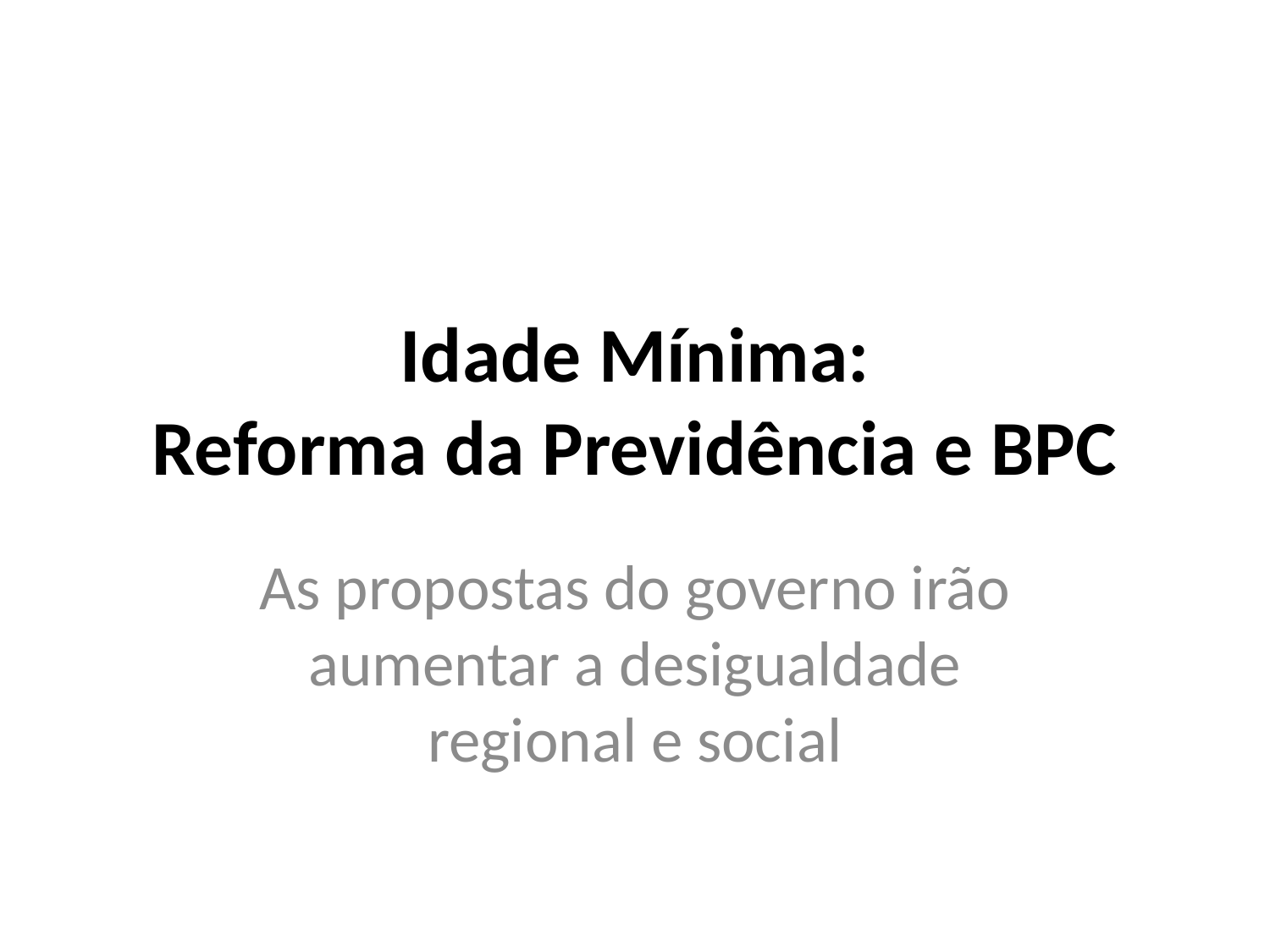

# Idade Mínima: Reforma da Previdência e BPC
As propostas do governo irão aumentar a desigualdade regional e social